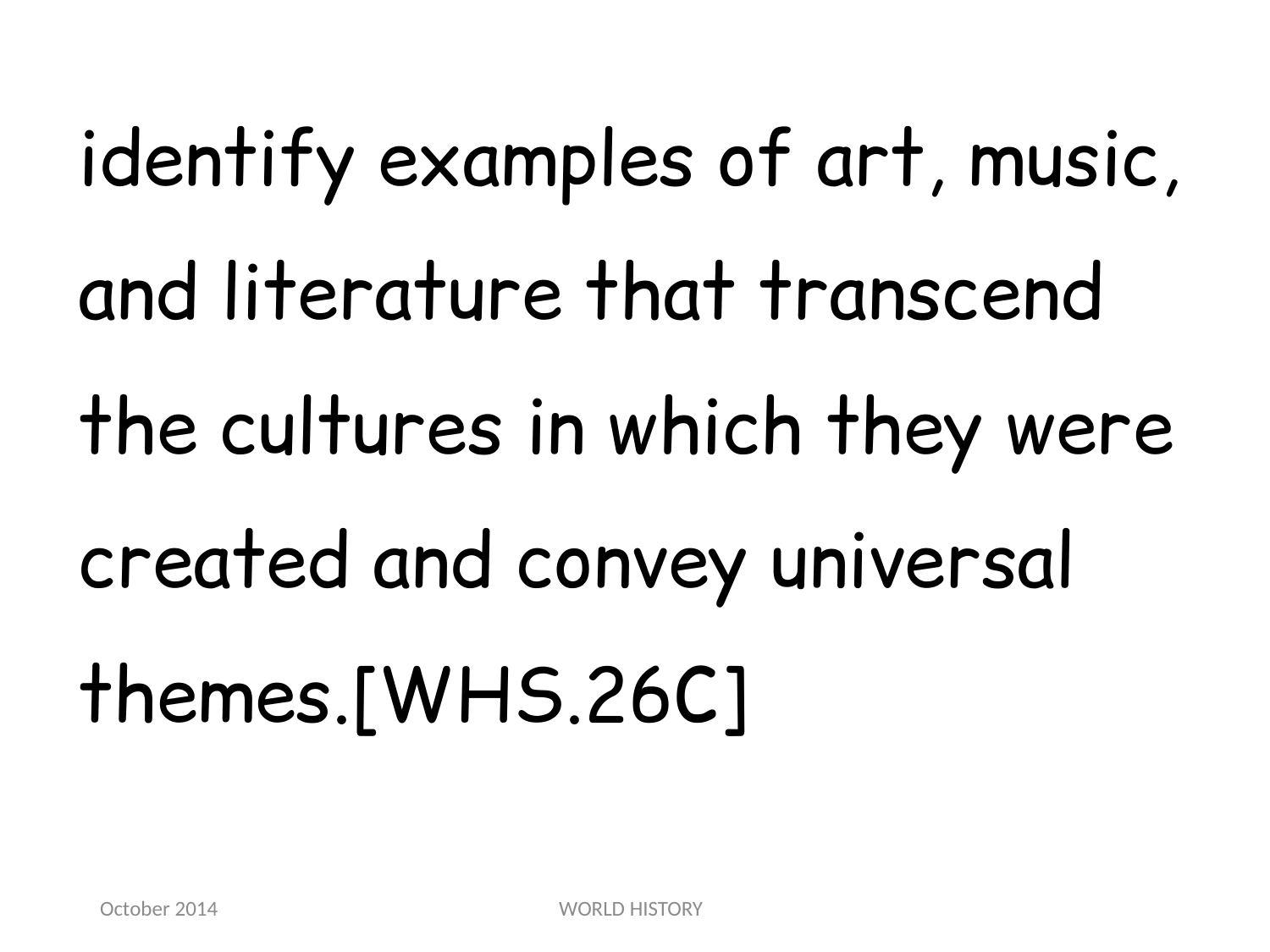

identify examples of art, music, and literature that transcend the cultures in which they were created and convey universal themes.[WHS.26C]
October 2014
WORLD HISTORY